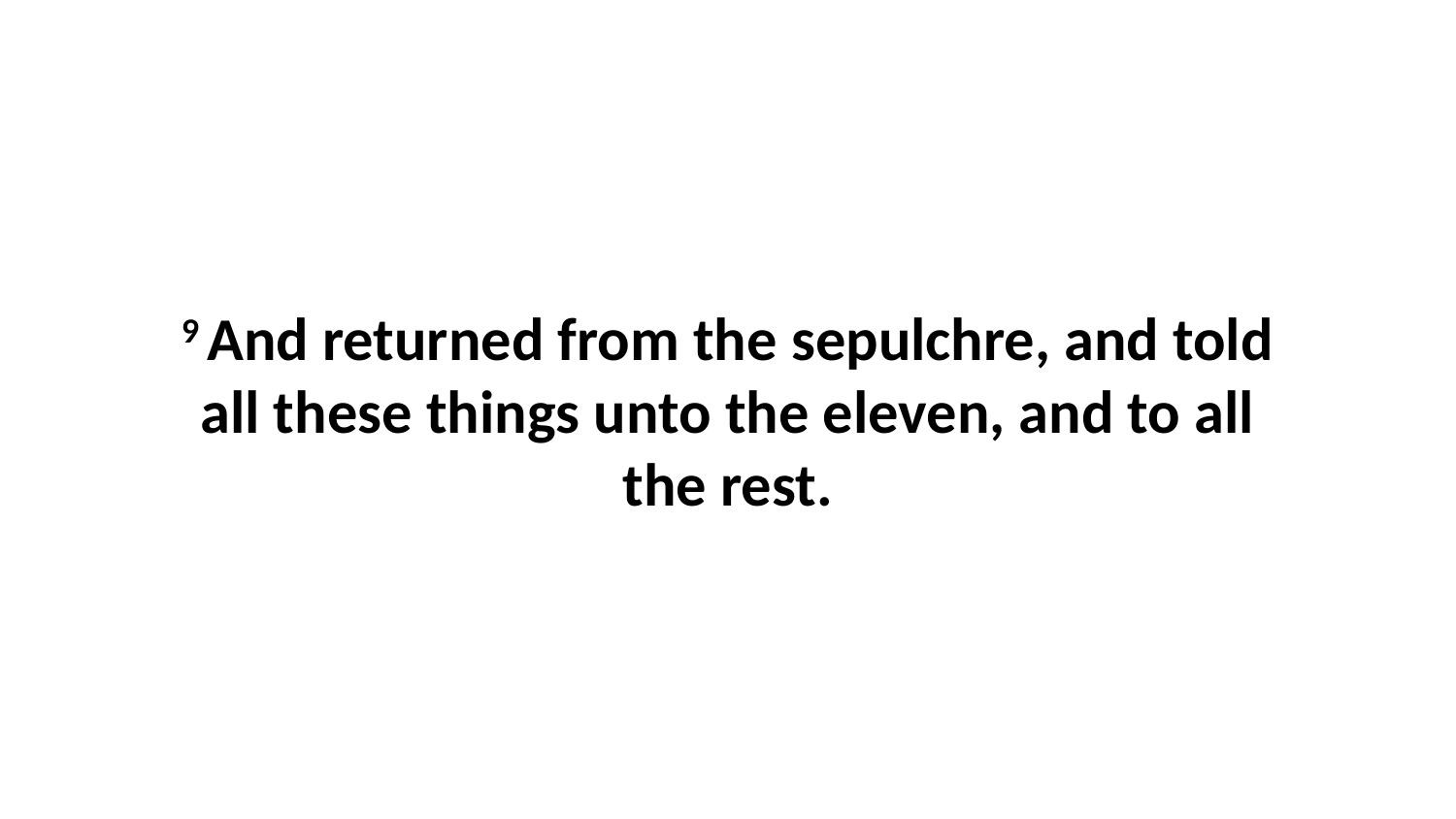

9 And returned from the sepulchre, and told all these things unto the eleven, and to all the rest.